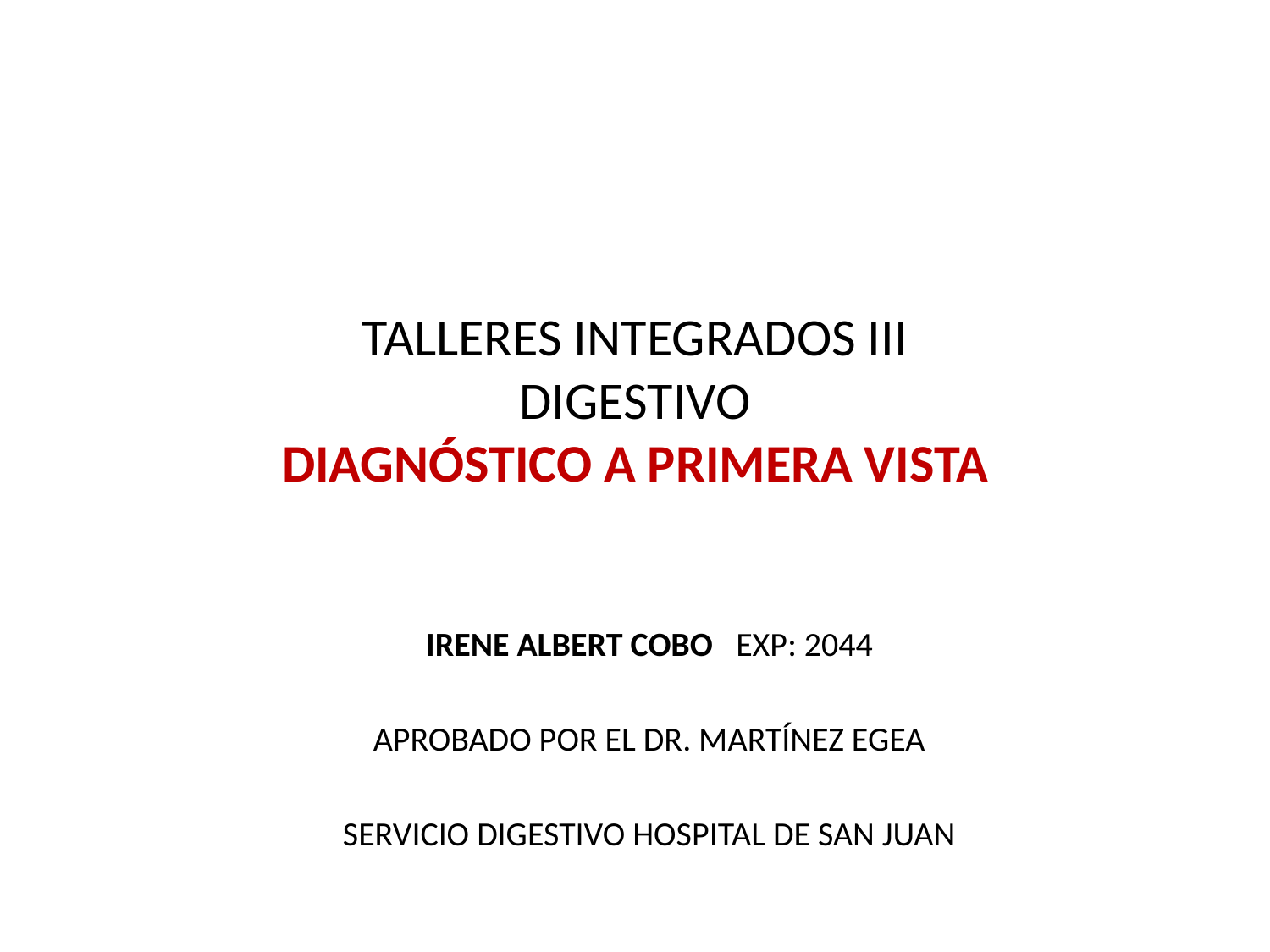

# TALLERES INTEGRADOS III DIGESTIVO DIAGNÓSTICO A PRIMERA VISTA
IRENE ALBERT COBO   EXP: 2044

APROBADO POR EL DR. MARTÍNEZ EGEA

SERVICIO DIGESTIVO HOSPITAL DE SAN JUAN